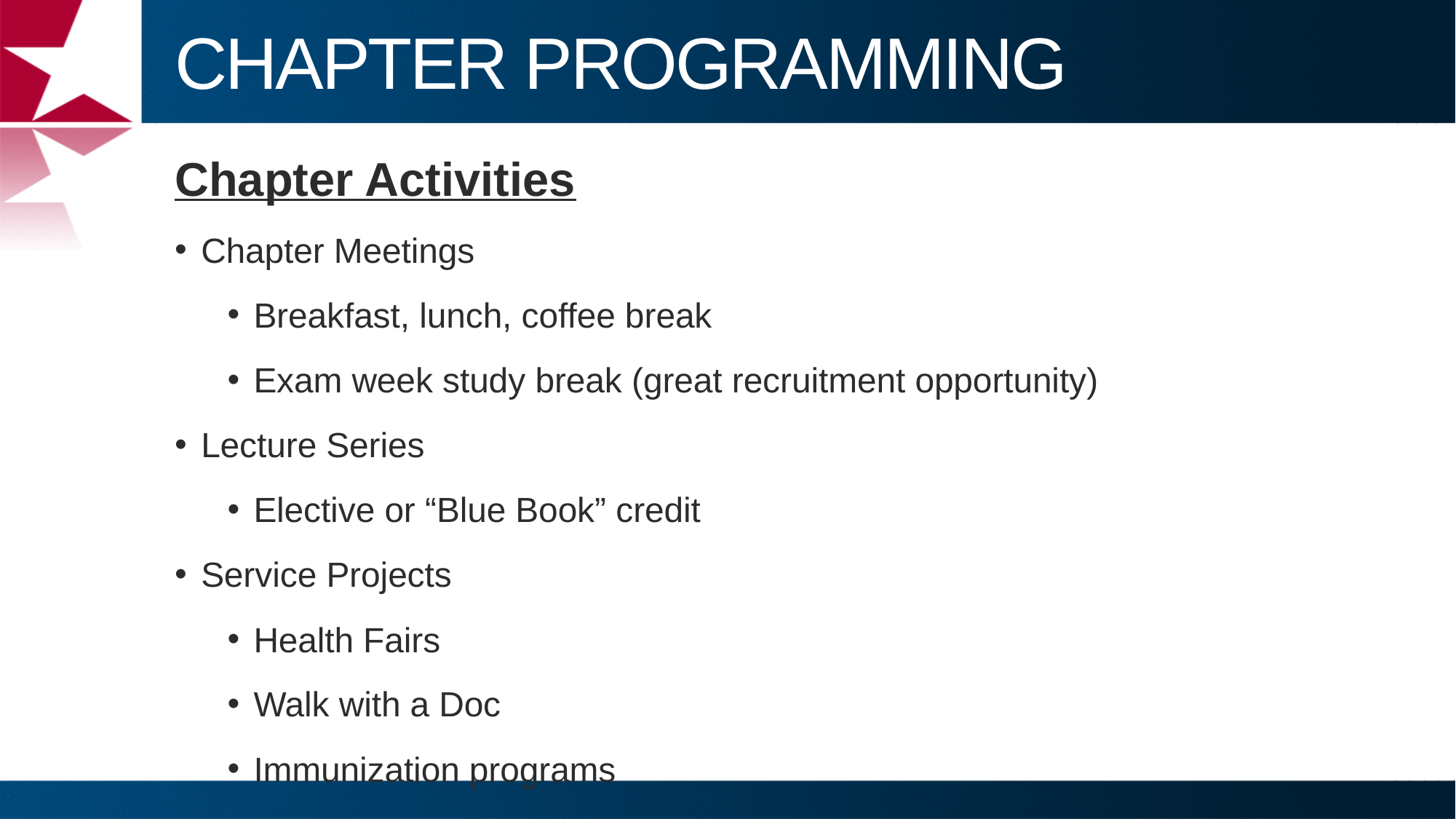

# CHAPTER PROGRAMMING
Chapter Activities
Chapter Meetings
Breakfast, lunch, coffee break
Exam week study break (great recruitment opportunity)
Lecture Series
Elective or “Blue Book” credit
Service Projects
Health Fairs
Walk with a Doc
Immunization programs